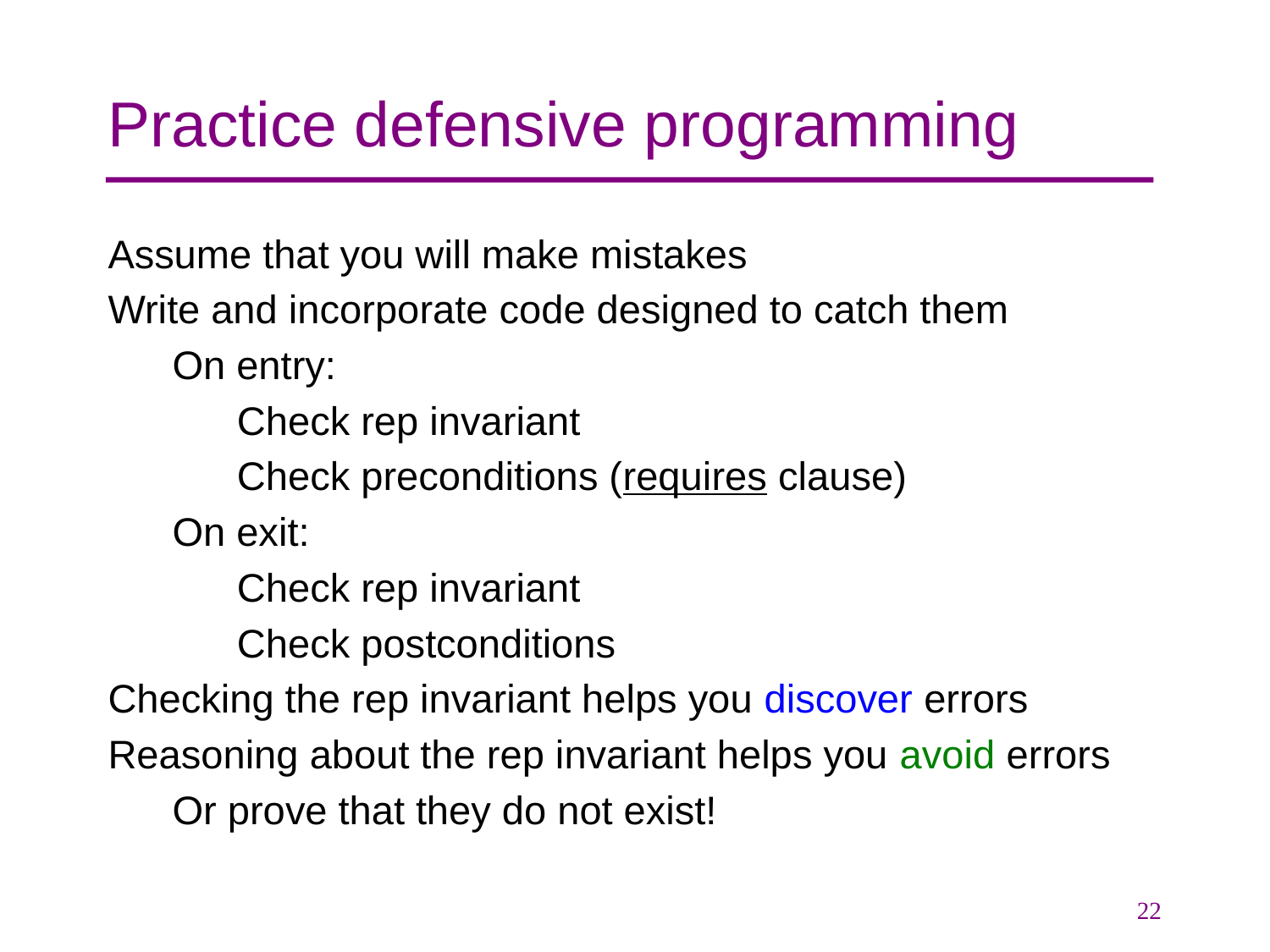

# Practice defensive programming
Assume that you will make mistakes
Write and incorporate code designed to catch them
On entry:
Check rep invariant
Check preconditions (requires clause)
On exit:
Check rep invariant
Check postconditions
Checking the rep invariant helps you discover errors
Reasoning about the rep invariant helps you avoid errors
Or prove that they do not exist!
22